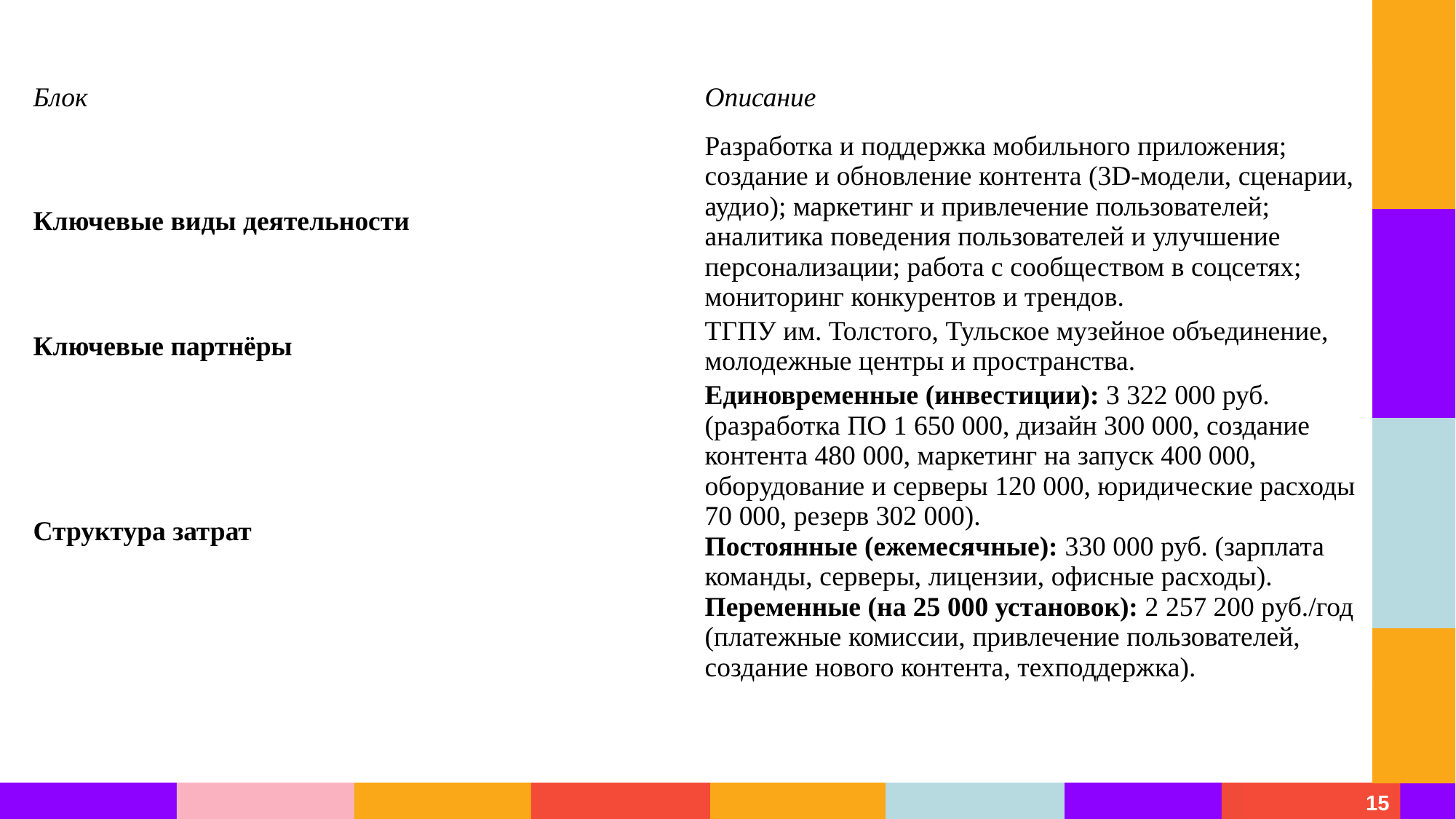

| Блок | Описание |
| --- | --- |
| Ключевые виды деятельности | Разработка и поддержка мобильного приложения; создание и обновление контента (3D-модели, сценарии, аудио); маркетинг и привлечение пользователей; аналитика поведения пользователей и улучшение персонализации; работа с сообществом в соцсетях; мониторинг конкурентов и трендов. |
| Ключевые партнёры | ТГПУ им. Толстого, Тульское музейное объединение, молодежные центры и пространства. |
| Структура затрат | Единовременные (инвестиции): 3 322 000 руб. (разработка ПО 1 650 000, дизайн 300 000, создание контента 480 000, маркетинг на запуск 400 000, оборудование и серверы 120 000, юридические расходы 70 000, резерв 302 000). Постоянные (ежемесячные): 330 000 руб. (зарплата команды, серверы, лицензии, офисные расходы). Переменные (на 25 000 установок): 2 257 200 руб./год (платежные комиссии, привлечение пользователей, создание нового контента, техподдержка). |